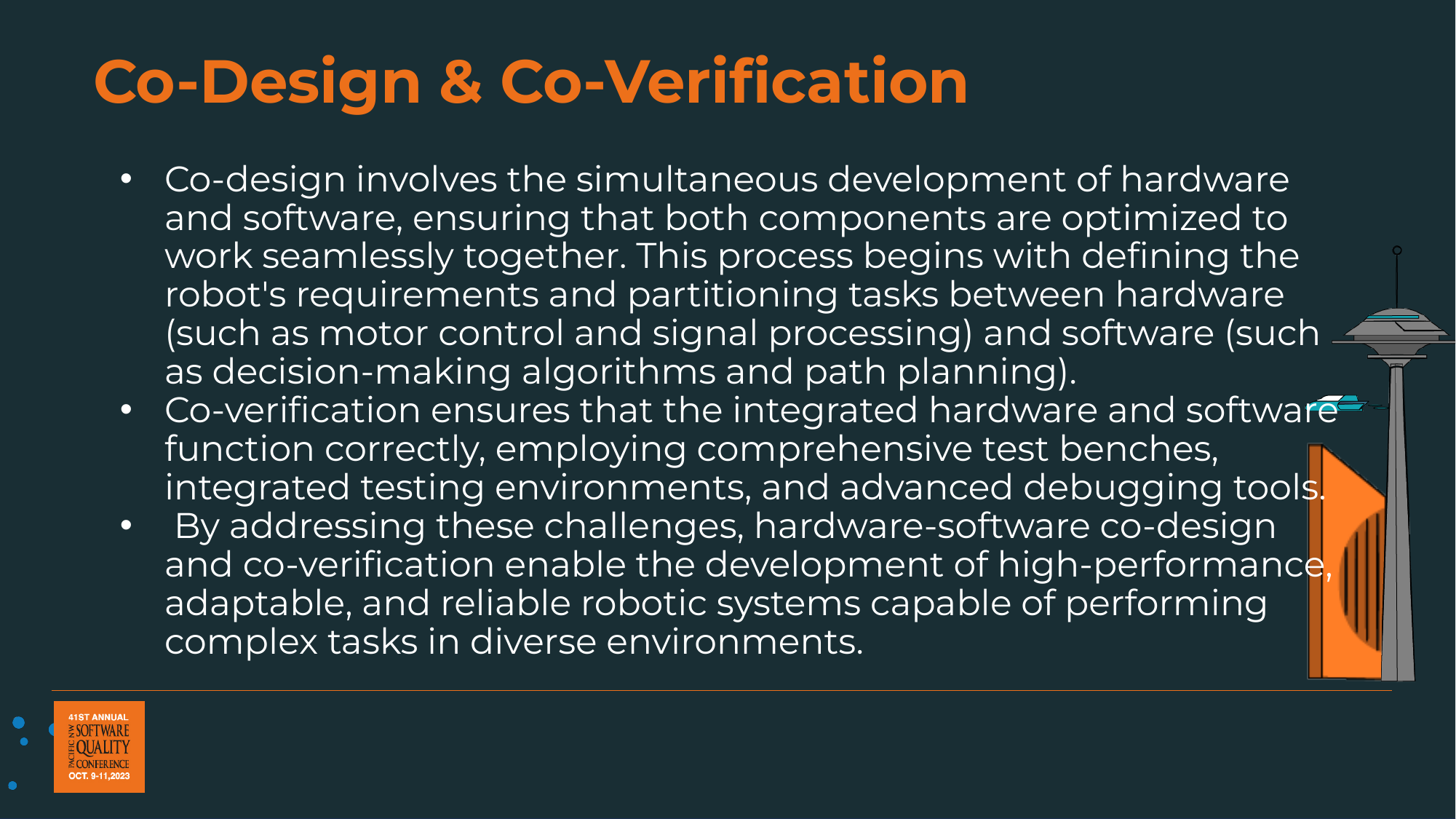

Co-Design & Co-Verification
Co-design involves the simultaneous development of hardware and software, ensuring that both components are optimized to work seamlessly together. This process begins with defining the robot's requirements and partitioning tasks between hardware (such as motor control and signal processing) and software (such as decision-making algorithms and path planning).
Co-verification ensures that the integrated hardware and software function correctly, employing comprehensive test benches, integrated testing environments, and advanced debugging tools.
 By addressing these challenges, hardware-software co-design and co-verification enable the development of high-performance, adaptable, and reliable robotic systems capable of performing complex tasks in diverse environments.